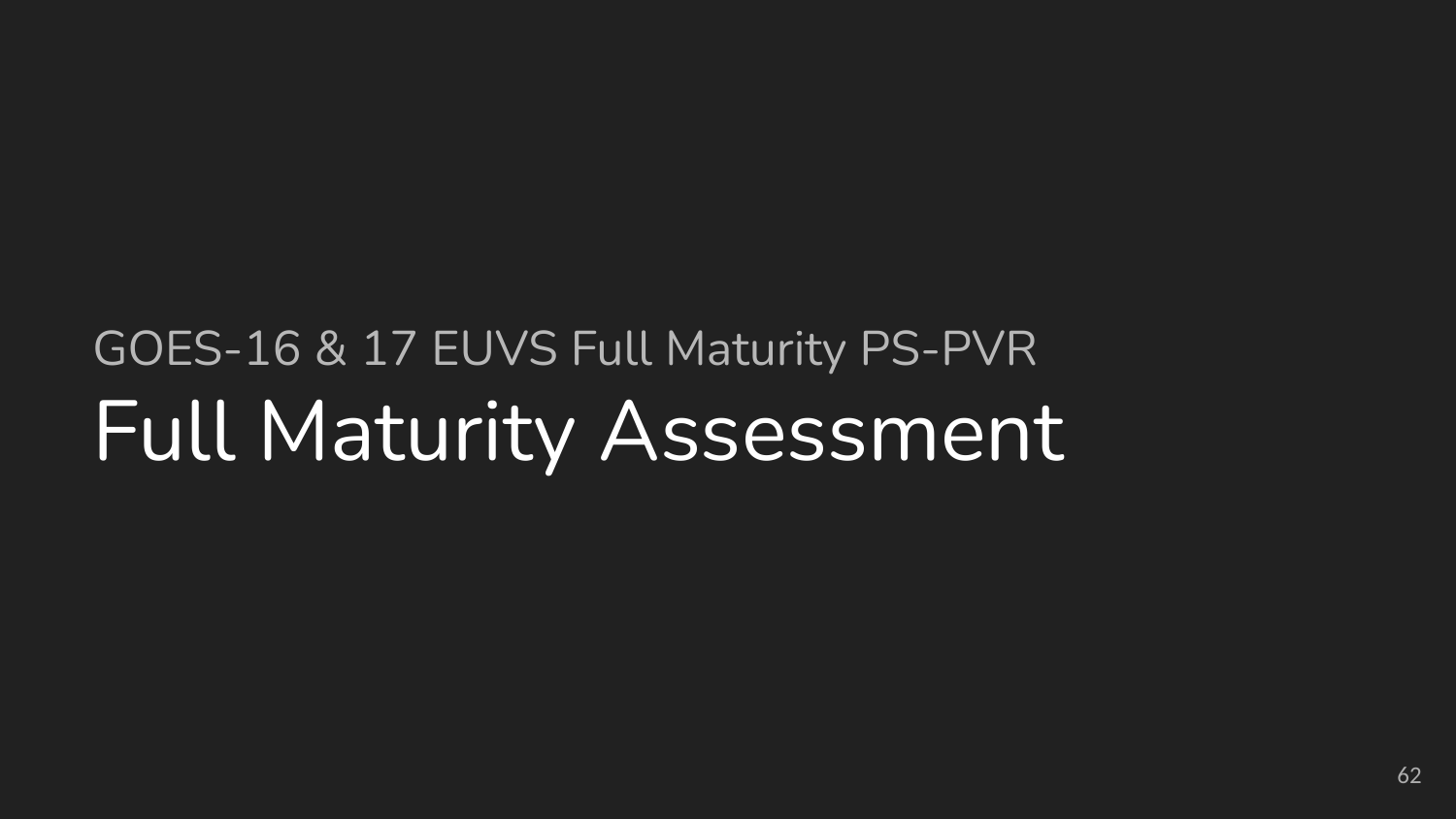

# GOES-16 & 17 EUVS Full Maturity PS-PVR
Full Maturity Assessment
62